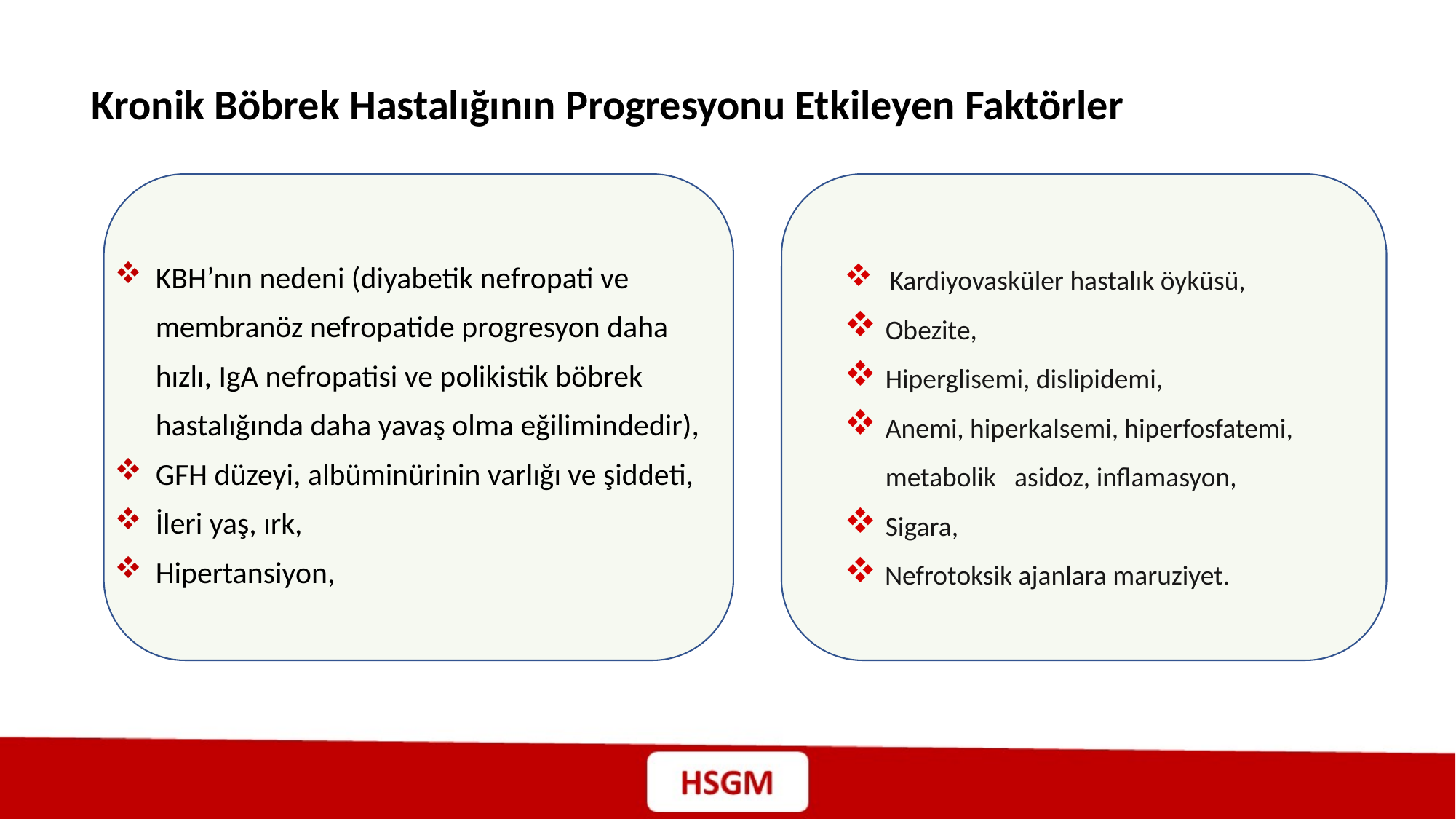

Kronik Böbrek Hastalığının Progresyonu Etkileyen Faktörler

KBH’nın nedeni (diyabetik nefropati ve membranöz nefropatide progresyon daha hızlı, IgA nefropatisi ve polikistik böbrek hastalığında daha yavaş olma eğilimindedir),
GFH düzeyi, albüminürinin varlığı ve şiddeti,
İleri yaş, ırk,
Hipertansiyon,
  Kardiyovasküler hastalık öyküsü,
Obezite,
Hiperglisemi, dislipidemi,
Anemi, hiperkalsemi, hiperfosfatemi, metabolik   asidoz, inflamasyon,
Sigara,
 Nefrotoksik ajanlara maruziyet.